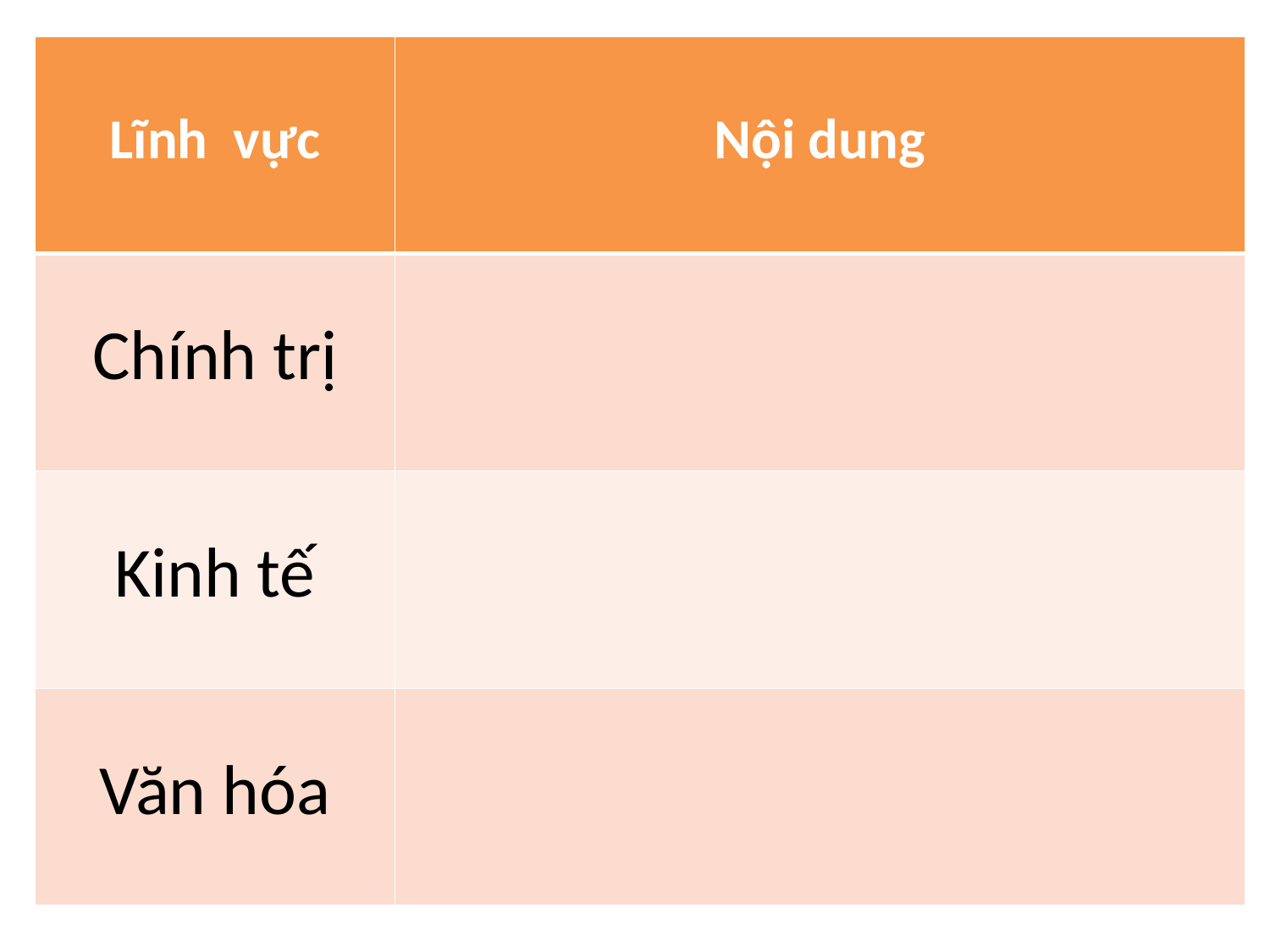

| Lĩnh vực | Nội dung |
| --- | --- |
| Chính trị |  |
| Kinh tế |  |
| Văn hóa |  |